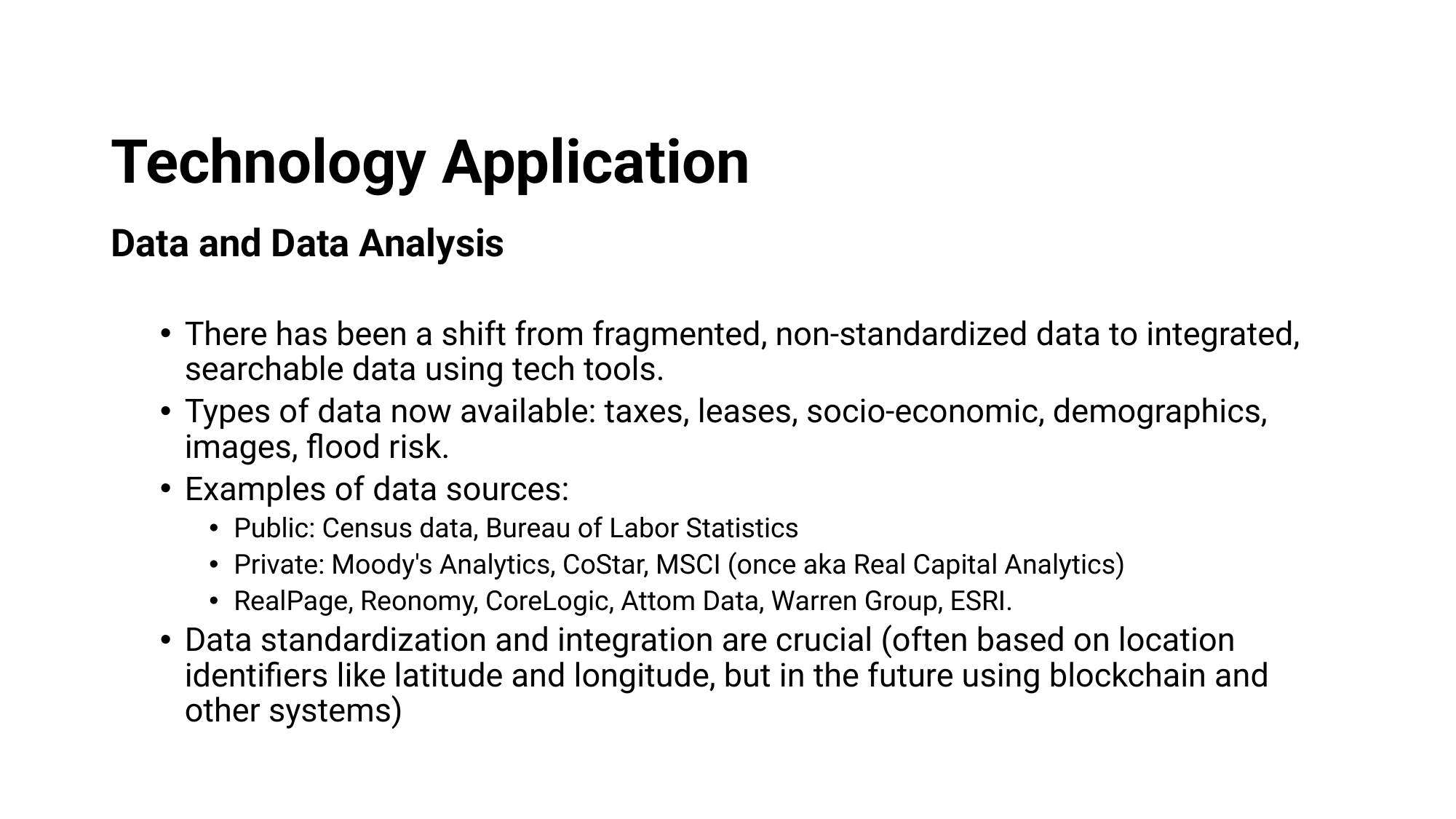

# Technology Application
Data and Data Analysis
There has been a shift from fragmented, non-standardized data to integrated, searchable data using tech tools.
Types of data now available: taxes, leases, socio-economic, demographics, images, flood risk.
Examples of data sources:
Public: Census data, Bureau of Labor Statistics
Private: Moody's Analytics, CoStar, MSCI (once aka Real Capital Analytics)
RealPage, Reonomy, CoreLogic, Attom Data, Warren Group, ESRI.
Data standardization and integration are crucial (often based on location identifiers like latitude and longitude, but in the future using blockchain and other systems)